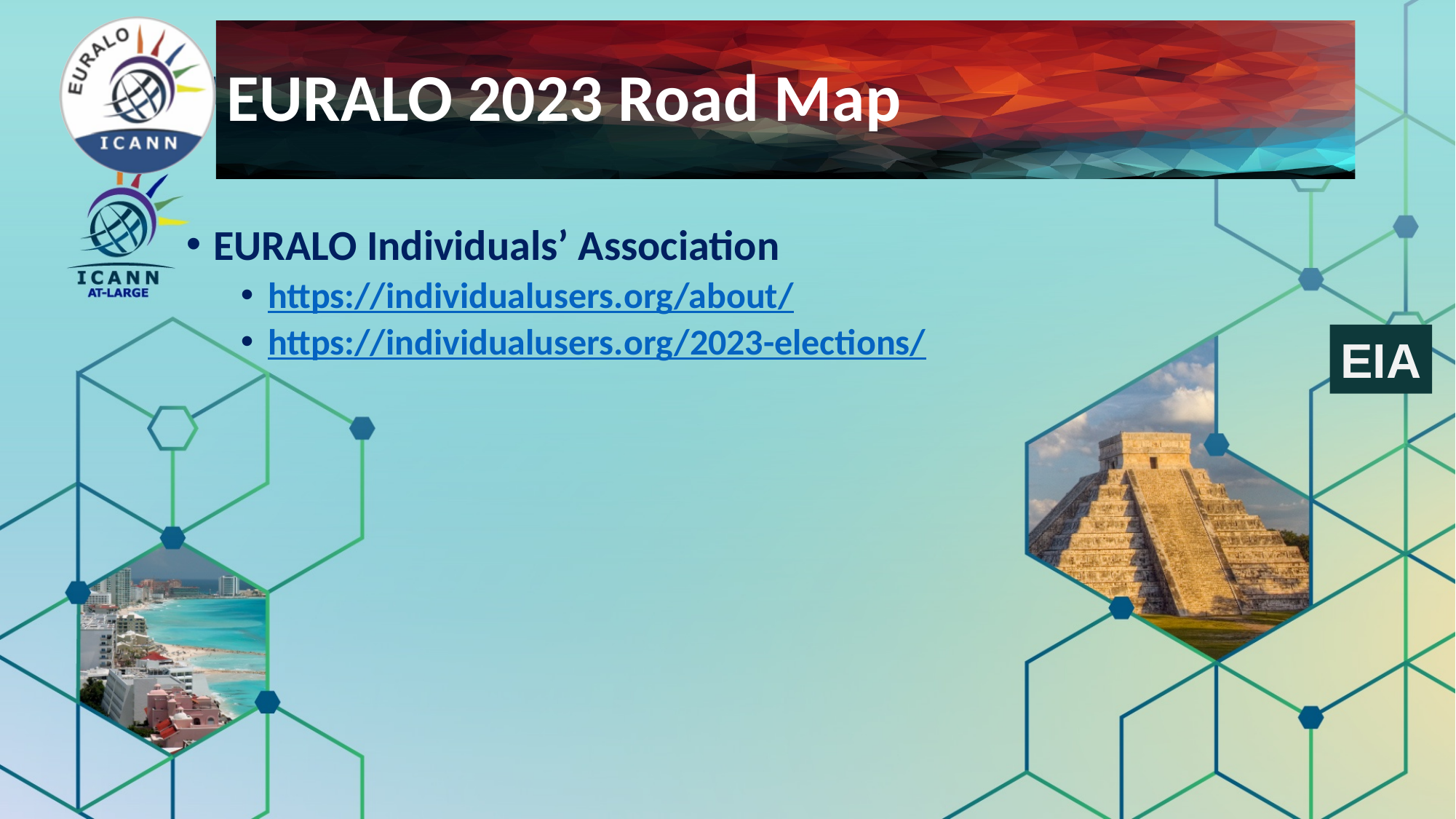

# EURALO 2023 Road Map

EURALO Individuals’ Association
https://individualusers.org/about/
https://individualusers.org/2023-elections/

EIA